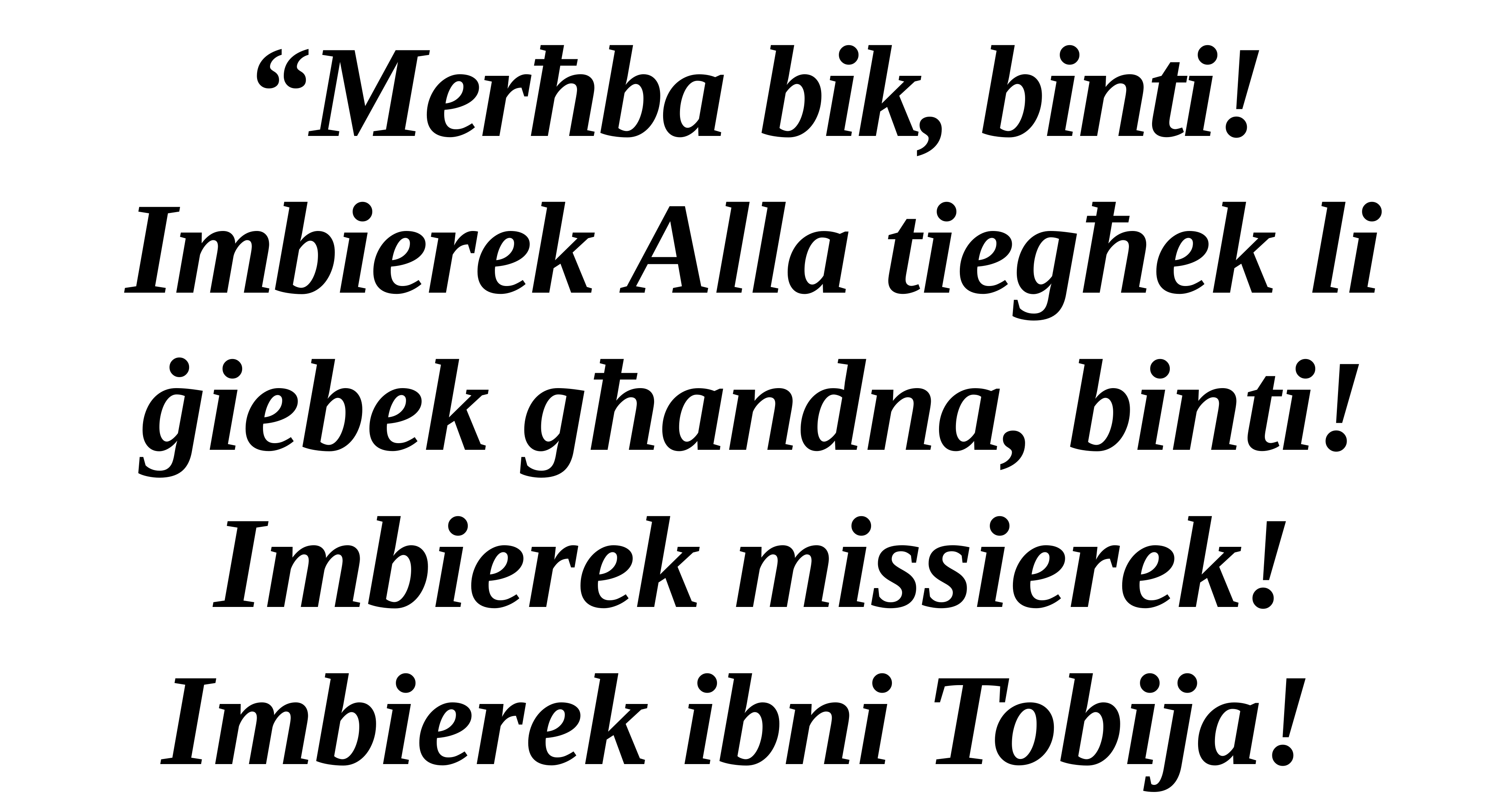

“Merħba bik, binti! Imbierek Alla tiegħek li ġiebek għandna, binti! Imbierek missierek! Imbierek ibni Tobija!